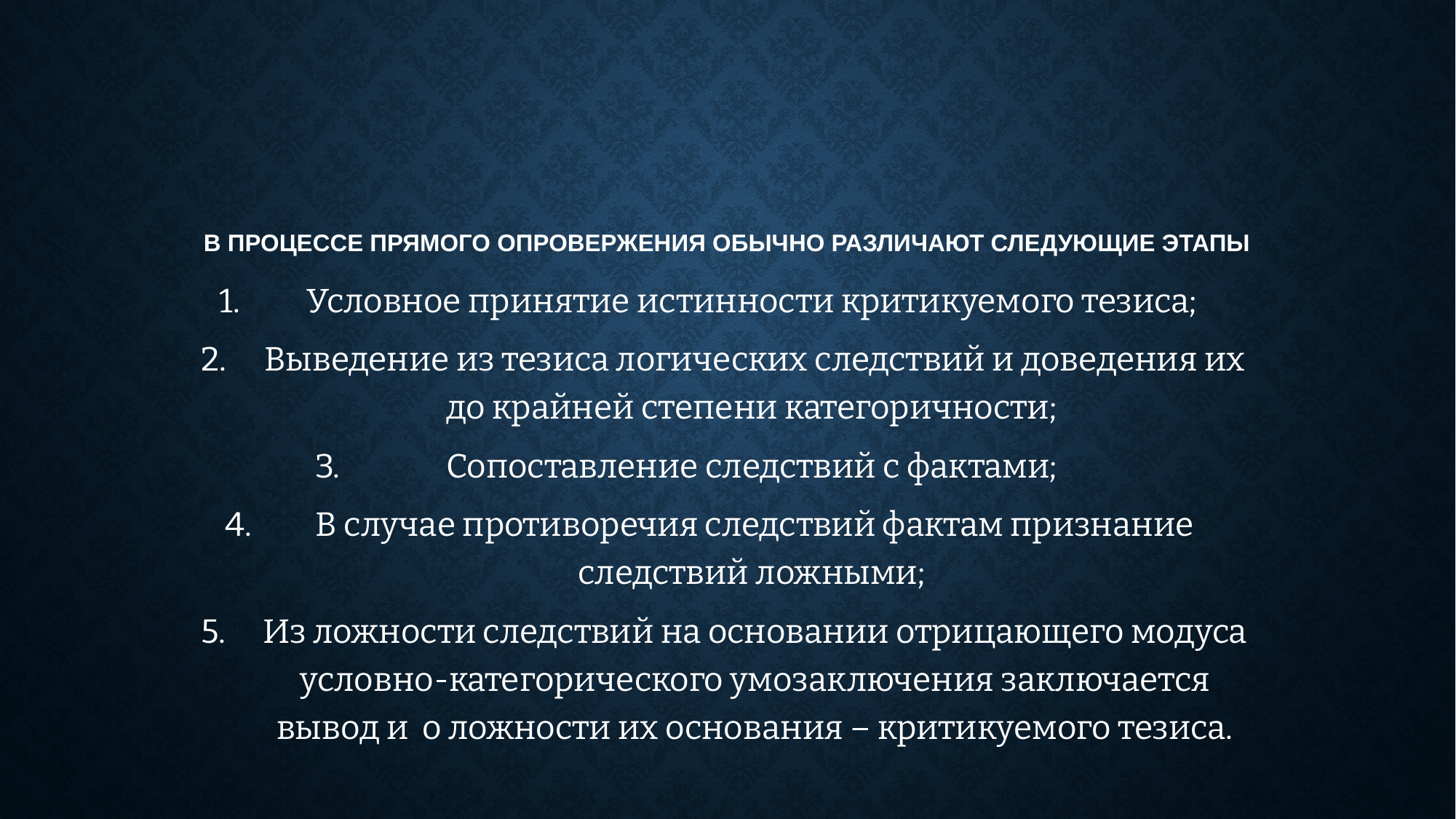

# В процессе прямого опровержения обычно различают следующие этапы

Условное принятие истинности критикуемого тезиса;
Выведение из тезиса логических следствий и доведения их до крайней степени категоричности;
Сопоставление следствий с фактами;
В случае противоречия следствий фактам признание следствий ложными;
Из ложности следствий на основании отрицающего модуса условно-категорического умозаключения заключается вывод и  о ложности их основания – критикуемого тезиса.